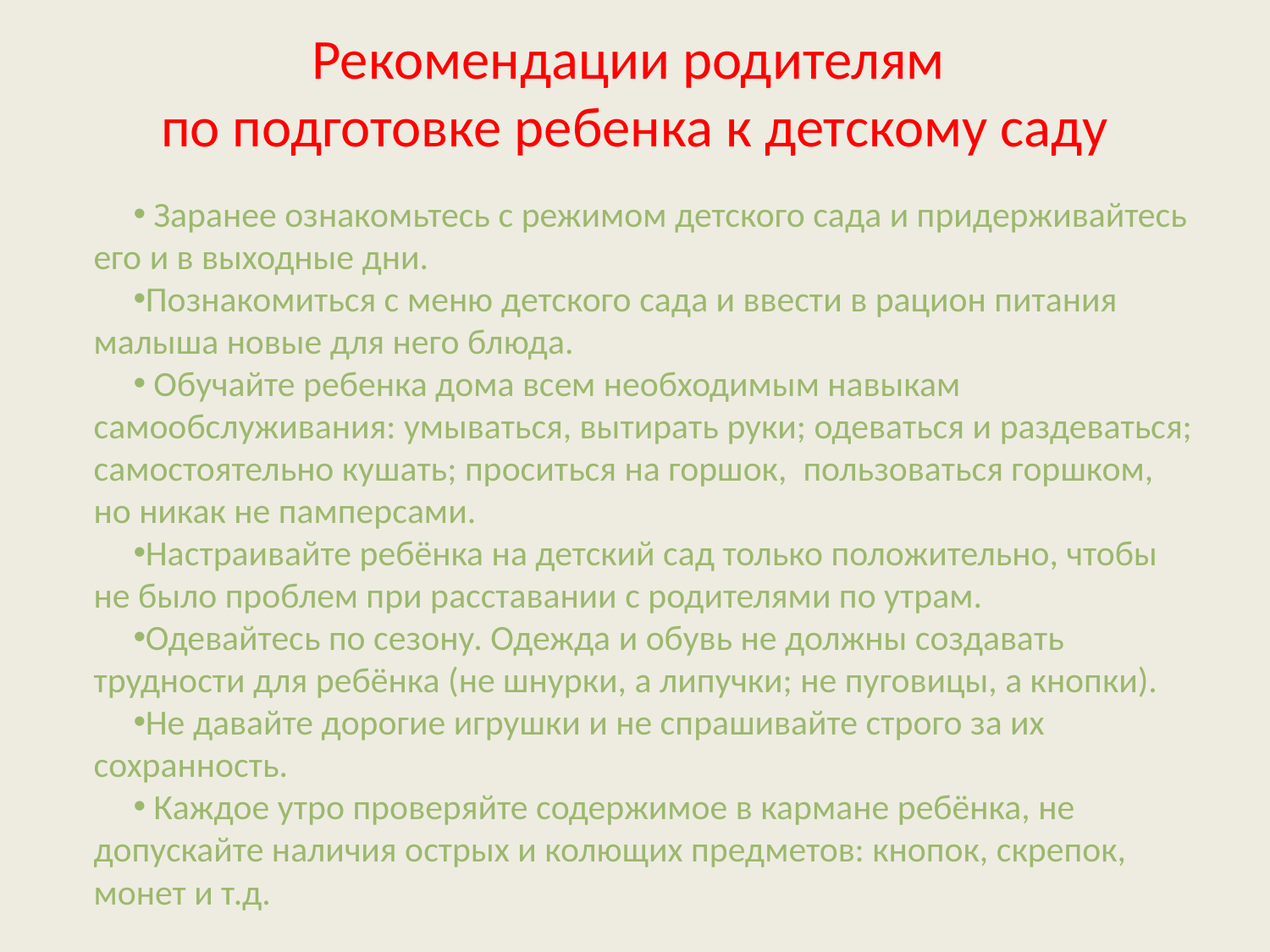

Рекомендации родителям
по подготовке ребенка к детскому саду
 Заранее ознакомьтесь с режимом детского сада и придерживайтесь его и в выходные дни.
Познакомиться с меню детского сада и ввести в рацион питания малыша новые для него блюда.
 Обучайте ребенка дома всем необходимым навыкам самообслуживания: умываться, вытирать руки; одеваться и раздеваться; самостоятельно кушать; проситься на горшок,  пользоваться горшком, но никак не памперсами.
Настраивайте ребёнка на детский сад только положительно, чтобы не было проблем при расставании с родителями по утрам.
Одевайтесь по сезону. Одежда и обувь не должны создавать трудности для ребёнка (не шнурки, а липучки; не пуговицы, а кнопки).
Не давайте дорогие игрушки и не спрашивайте строго за их сохранность.
 Каждое утро проверяйте содержимое в кармане ребёнка, не допускайте наличия острых и колющих предметов: кнопок, скрепок, монет и т.д.